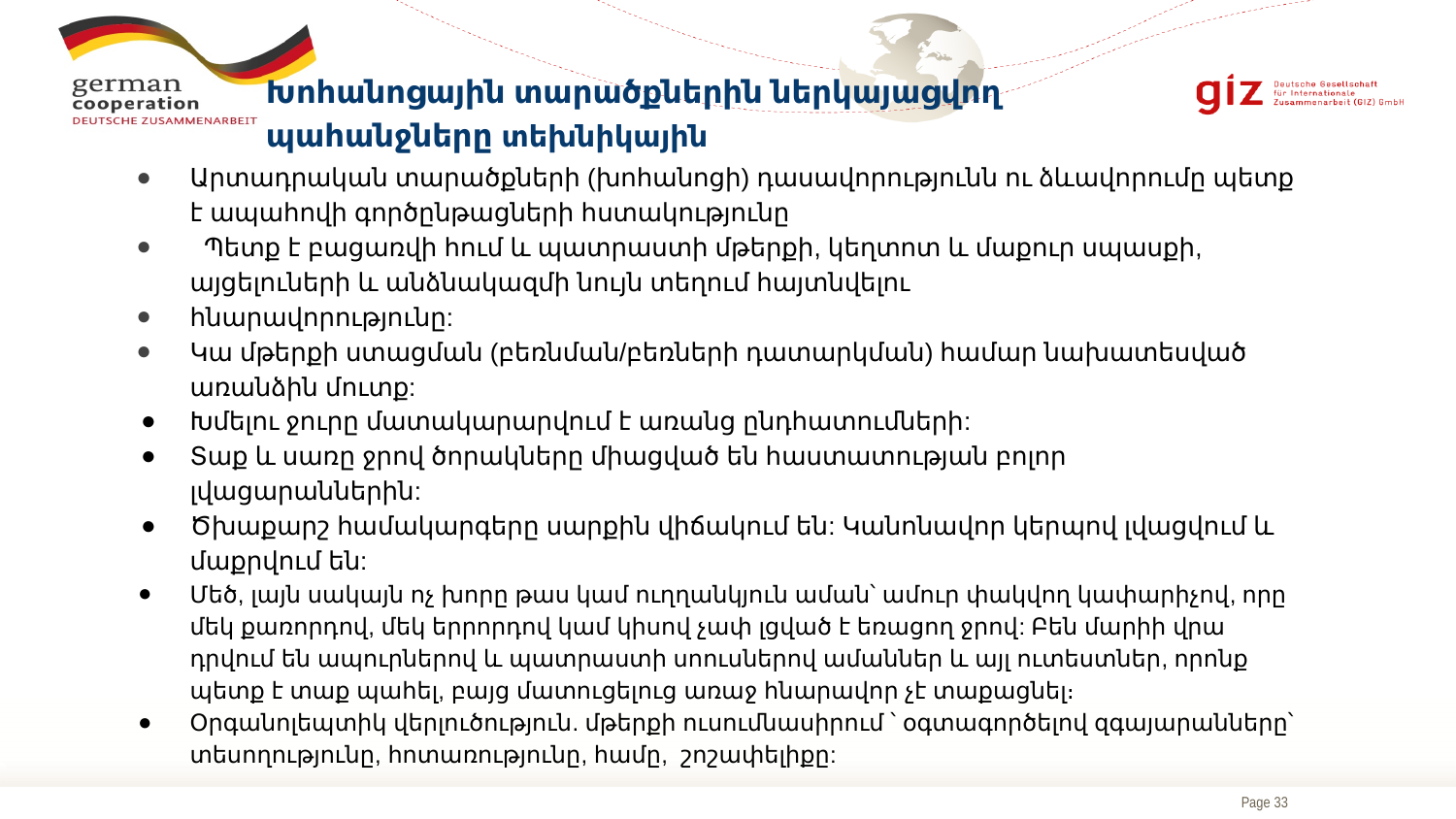

# Խոհանոցային տարածքներին ներկայացվող պահանջները տեխնիկային

Արտադրական տարածքների (խոհանոցի) դասավորությունն ու ձևավորումը պետք է ապահովի գործընթացների հստակությունը
  Պետք է բացառվի հում և պատրաստի մթերքի, կեղտոտ և մաքուր սպասքի, այցելուների և անձնակազմի նույն տեղում հայտնվելու
հնարավորությունը:
Կա մթերքի ստացման (բեռնման/բեռների դատարկման) համար նախատեսված առանձին մուտք:
Խմելու ջուրը մատակարարվում է առանց ընդհատումների:
Տաք և սառը ջրով ծորակները միացված են հաստատության բոլոր լվացարաններին:
Ծխաքարշ համակարգերը սարքին վիճակում են: Կանոնավոր կերպով լվացվում և մաքրվում են:
Մեծ, լայն սակայն ոչ խորը թաս կամ ուղղանկյուն աման՝ ամուր փակվող կափարիչով, որը մեկ քառորդով, մեկ երրորդով կամ կիսով չափ լցված է եռացող ջրով: Բեն մարիի վրա դրվում են ապուրներով և պատրաստի սոուսներով ամաններ և այլ ուտեստներ, որոնք պետք է տաք պահել, բայց մատուցելուց առաջ հնարավոր չէ տաքացնել։
Օրգանոլեպտիկ վերլուծություն. մթերքի ուսումնասիրում ՝ օգտագործելով զգայարանները՝ տեսողությունը, հոտառությունը, համը,  շոշափելիքը: